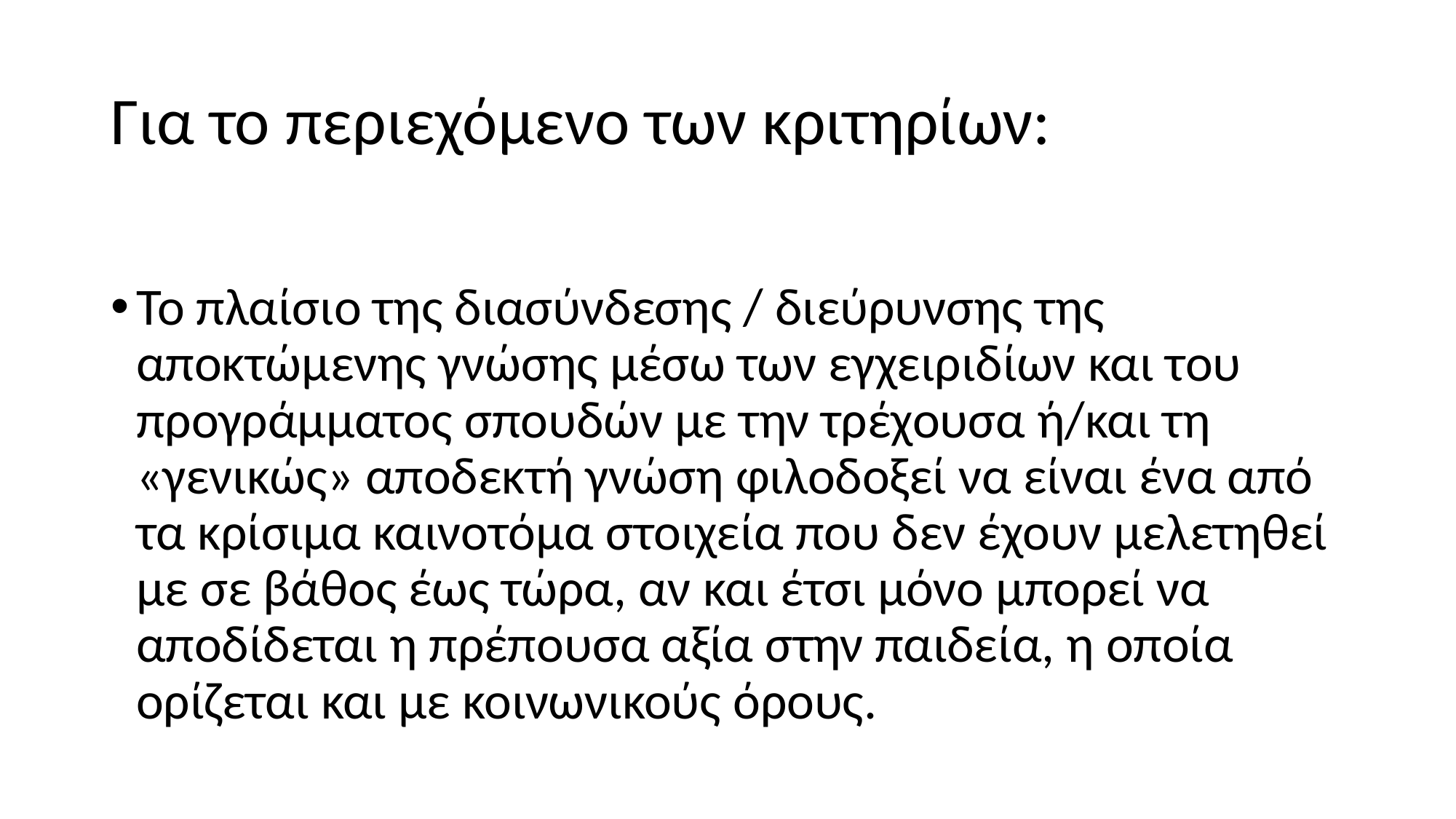

# Για το περιεχόμενο των κριτηρίων:

Το πλαίσιο της διασύνδεσης / διεύρυνσης της αποκτώμενης γνώσης μέσω των εγχειριδίων και του προγράμματος σπουδών με την τρέχουσα ή/και τη «γενικώς» αποδεκτή γνώση φιλοδοξεί να είναι ένα από τα κρίσιμα καινοτόμα στοιχεία που δεν έχουν μελετηθεί με σε βάθος έως τώρα, αν και έτσι μόνο μπορεί να αποδίδεται η πρέπουσα αξία στην παιδεία, η οποία ορίζεται και με κοινωνικούς όρους.